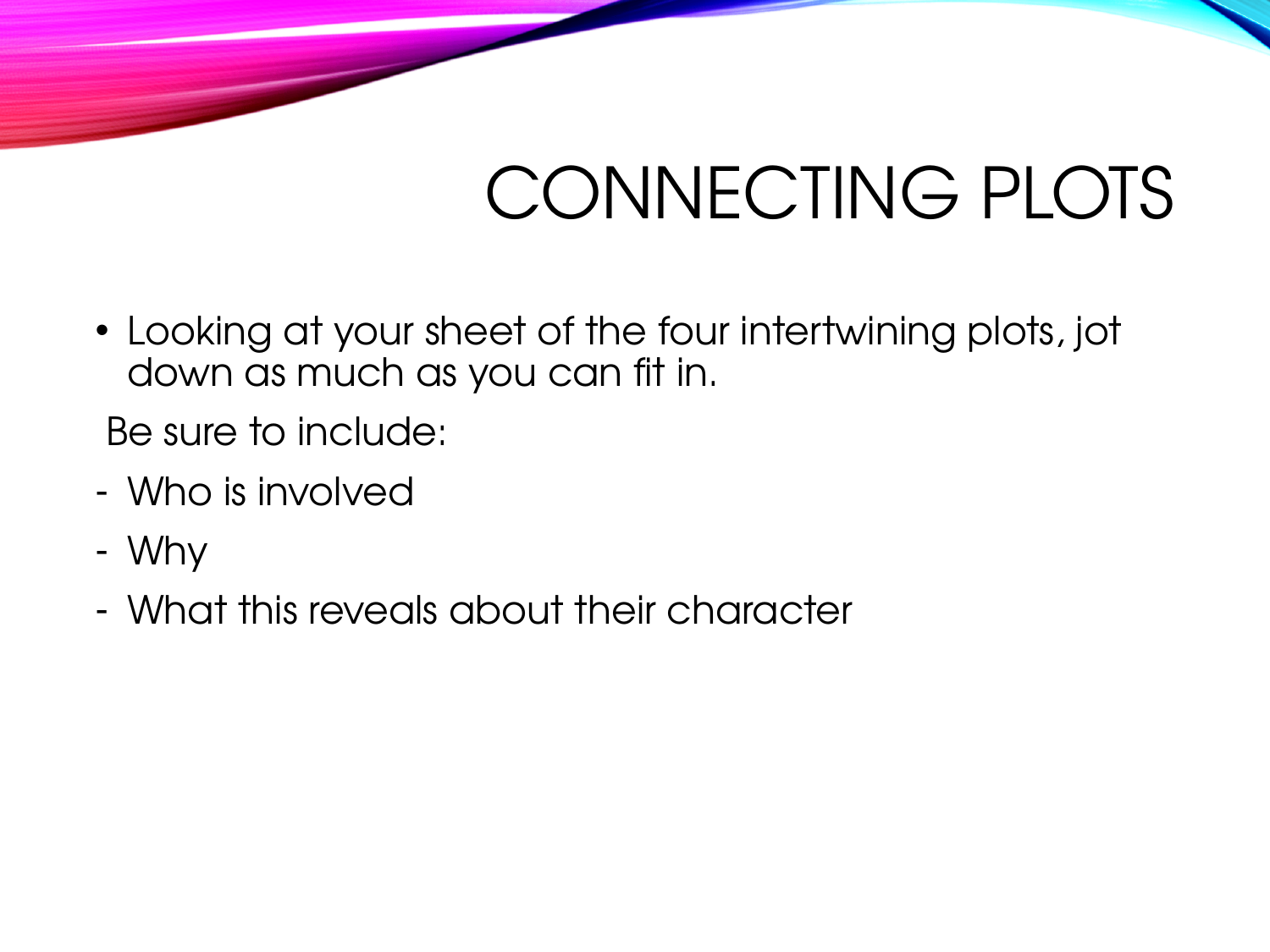

# Connecting Plots
Looking at your sheet of the four intertwining plots, jot down as much as you can fit in.
 Be sure to include:
Who is involved
Why
What this reveals about their character